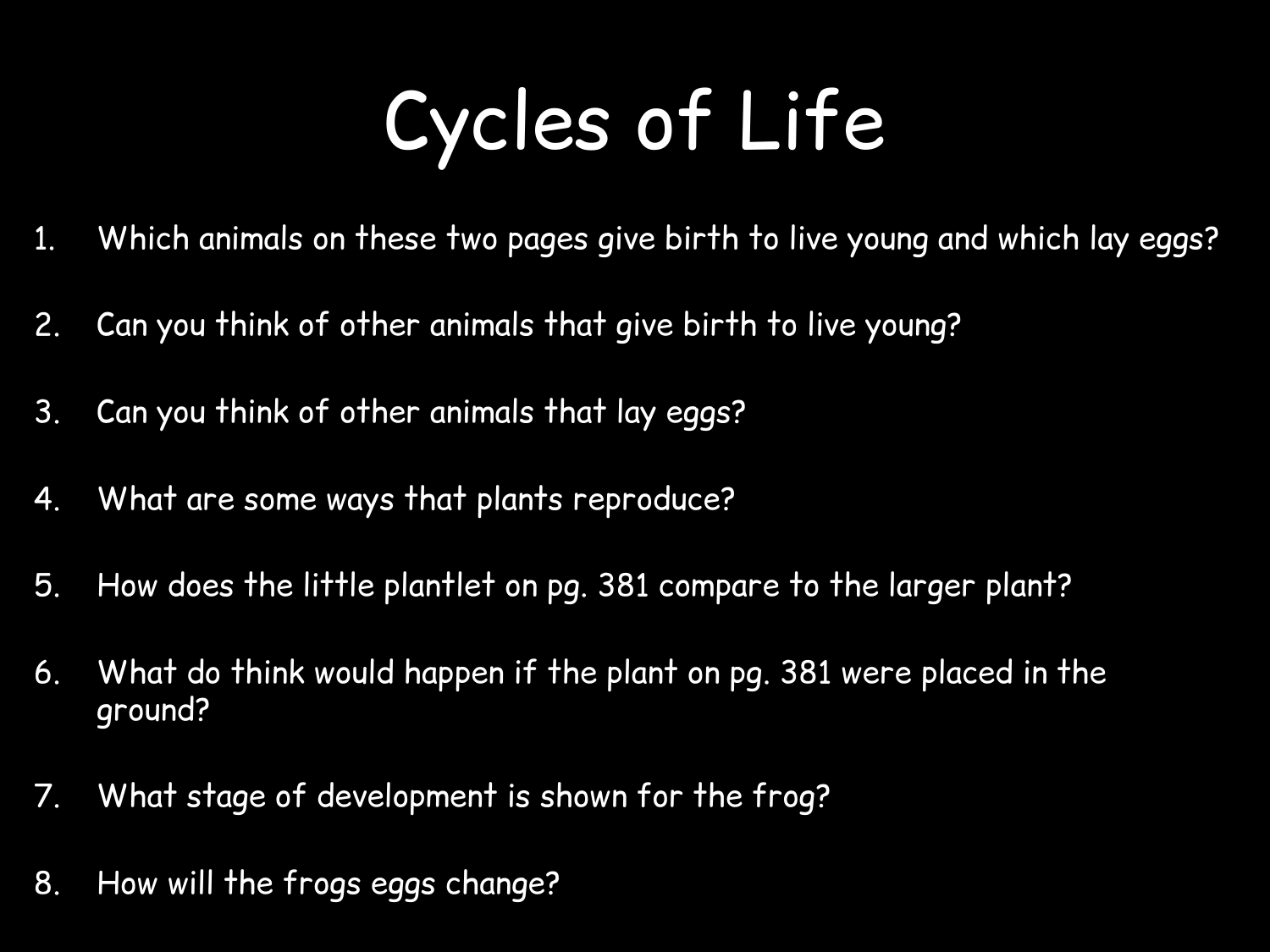

# Cycles of Life
Which animals on these two pages give birth to live young and which lay eggs?

Can you think of other animals that give birth to live young?

Can you think of other animals that lay eggs?

What are some ways that plants reproduce?

How does the little plantlet on pg. 381 compare to the larger plant?

What do think would happen if the plant on pg. 381 were placed in the ground?

What stage of development is shown for the frog?

How will the frogs eggs change?